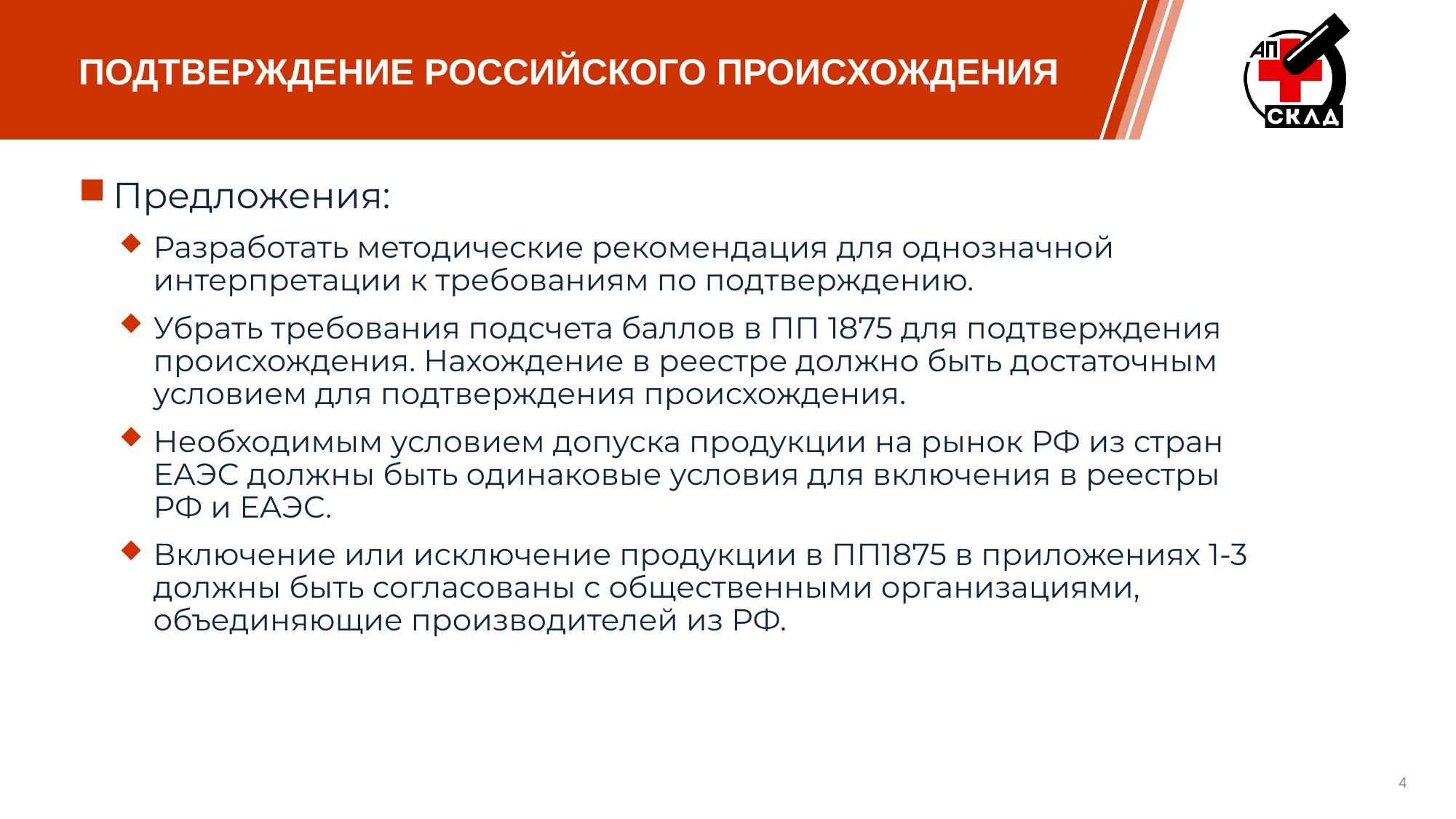

Подтверждение российского происхождения
Предложения:
Разработать методические рекомендация для однозначной интерпретации к требованиям по подтверждению.
Убрать требования подсчета баллов в ПП 1875 для подтверждения происхождения. Нахождение в реестре должно быть достаточным условием для подтверждения происхождения.
Необходимым условием допуска продукции на рынок РФ из стран ЕАЭС должны быть одинаковые условия для включения в реестры РФ и ЕАЭС.
Включение или исключение продукции в ПП1875 в приложениях 1-3 должны быть согласованы с общественными организациями, объединяющие производителей из РФ.
4